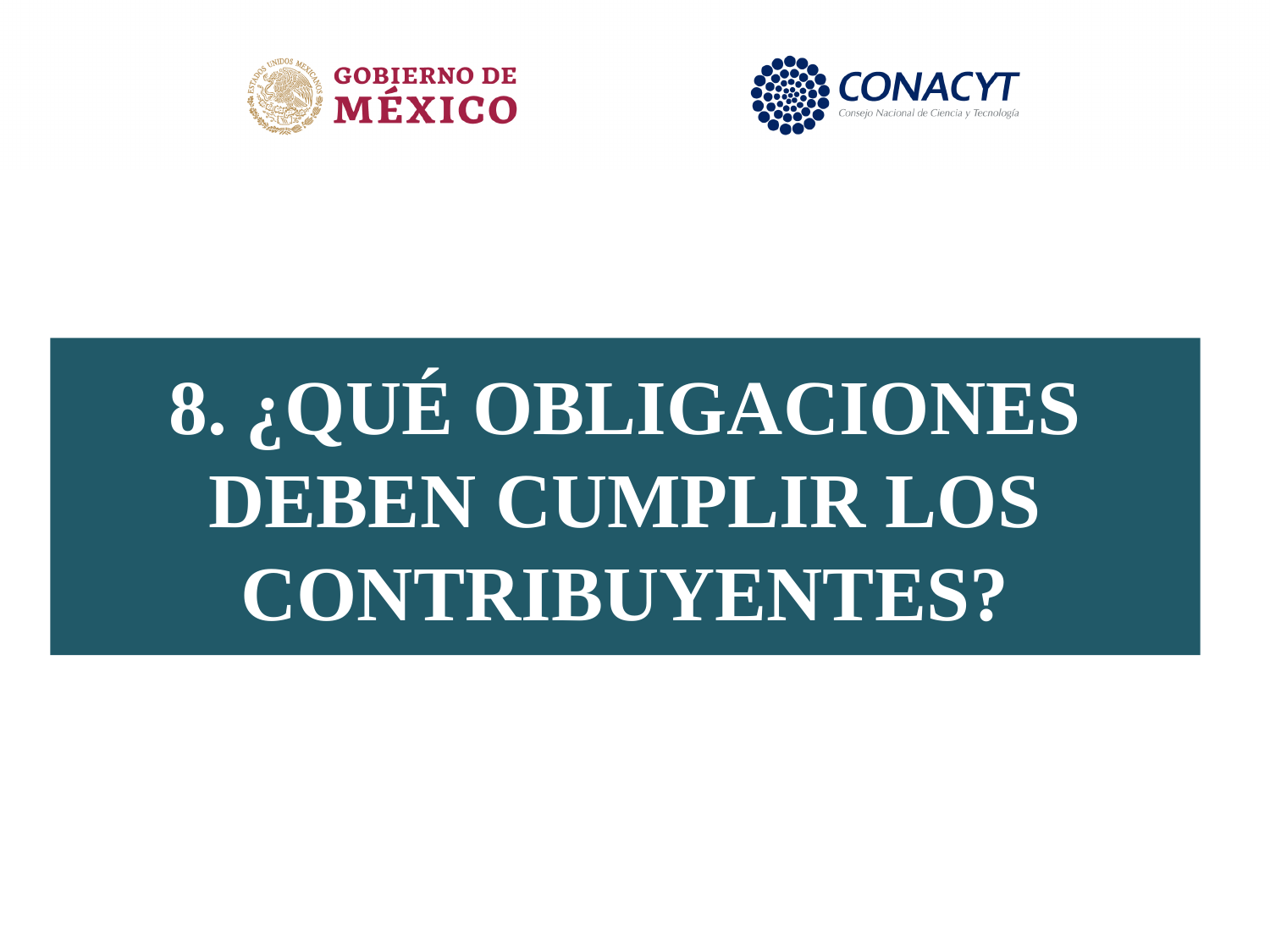

# 8. ¿QUÉ OBLIGACIONES DEBEN CUMPLIR LOS CONTRIBUYENTES?